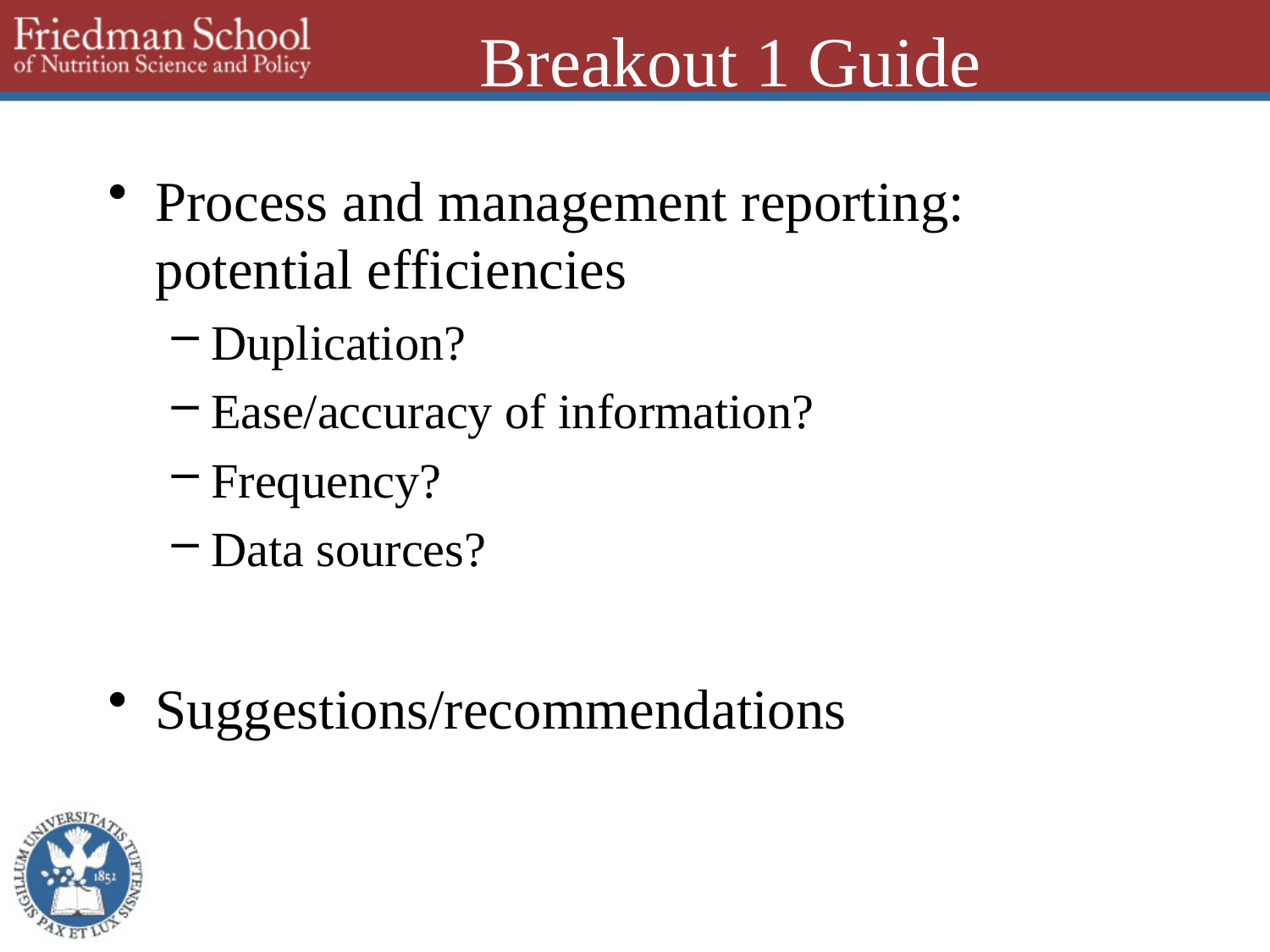

# Breakout 1 Guide
Process and management reporting: potential efficiencies
Duplication?
Ease/accuracy of information?
Frequency?
Data sources?

Suggestions/recommendations